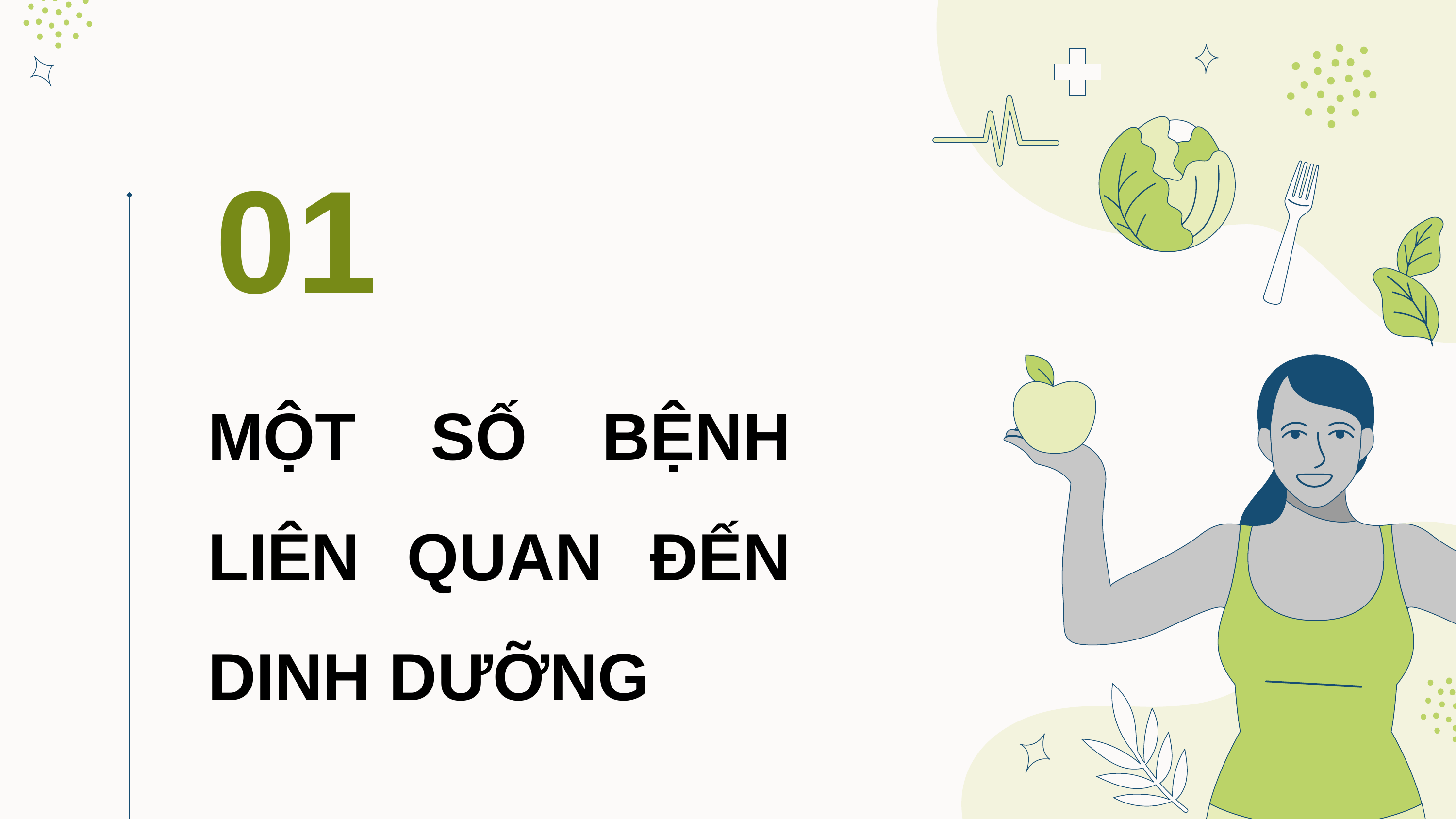

01
MỘT SỐ BỆNH LIÊN QUAN ĐẾN DINH DƯỠNG